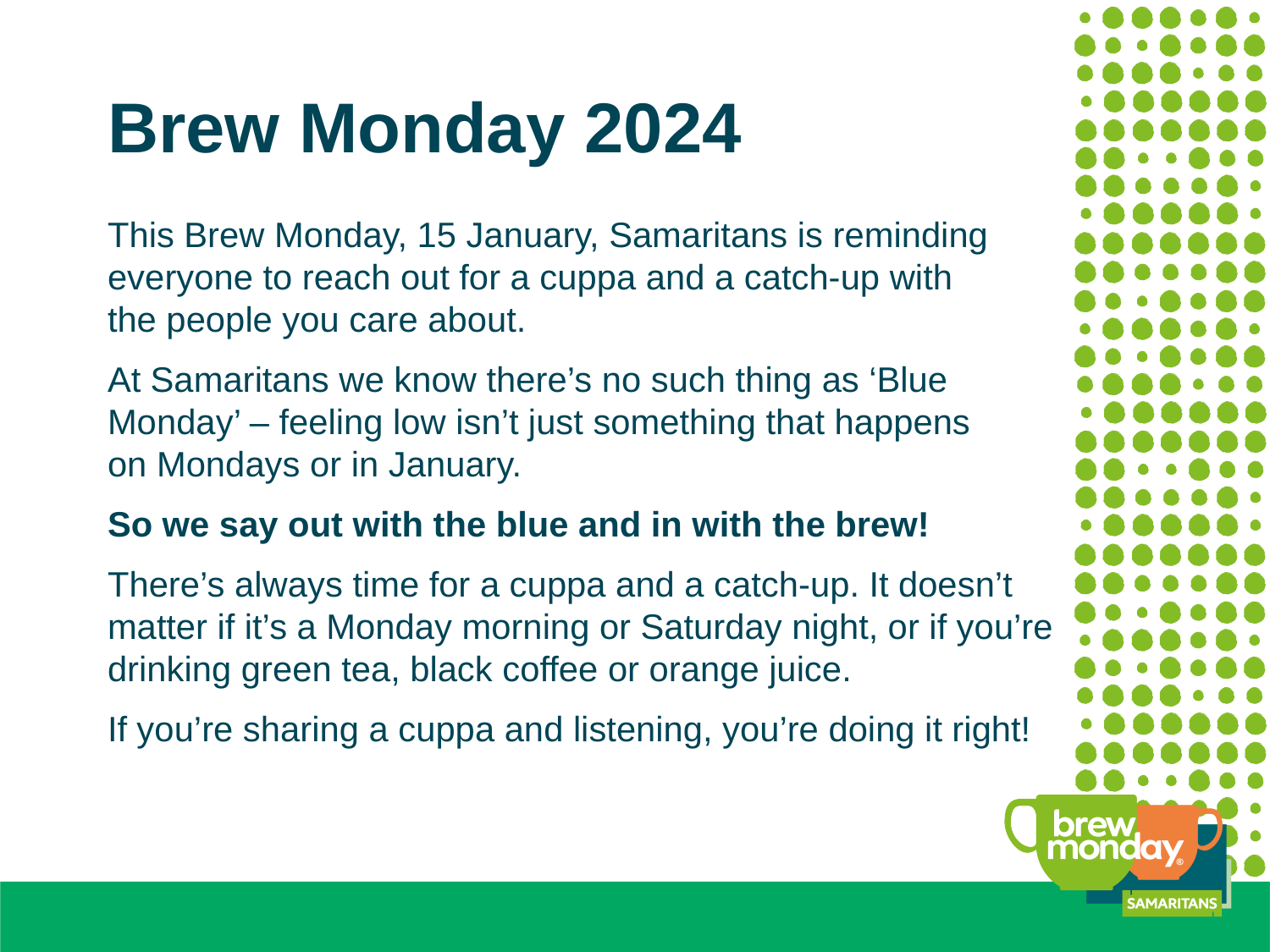

Brew Monday 2024
This Brew Monday, 15 January, Samaritans is reminding everyone to reach out for a cuppa and a catch-up with
the people you care about.
At Samaritans we know there’s no such thing as ‘Blue Monday’ – feeling low isn’t just something that happens
on Mondays or in January.
So we say out with the blue and in with the brew!
There’s always time for a cuppa and a catch-up. It doesn’t matter if it’s a Monday morning or Saturday night, or if you’re drinking green tea, black coffee or orange juice.
If you’re sharing a cuppa and listening, you’re doing it right!